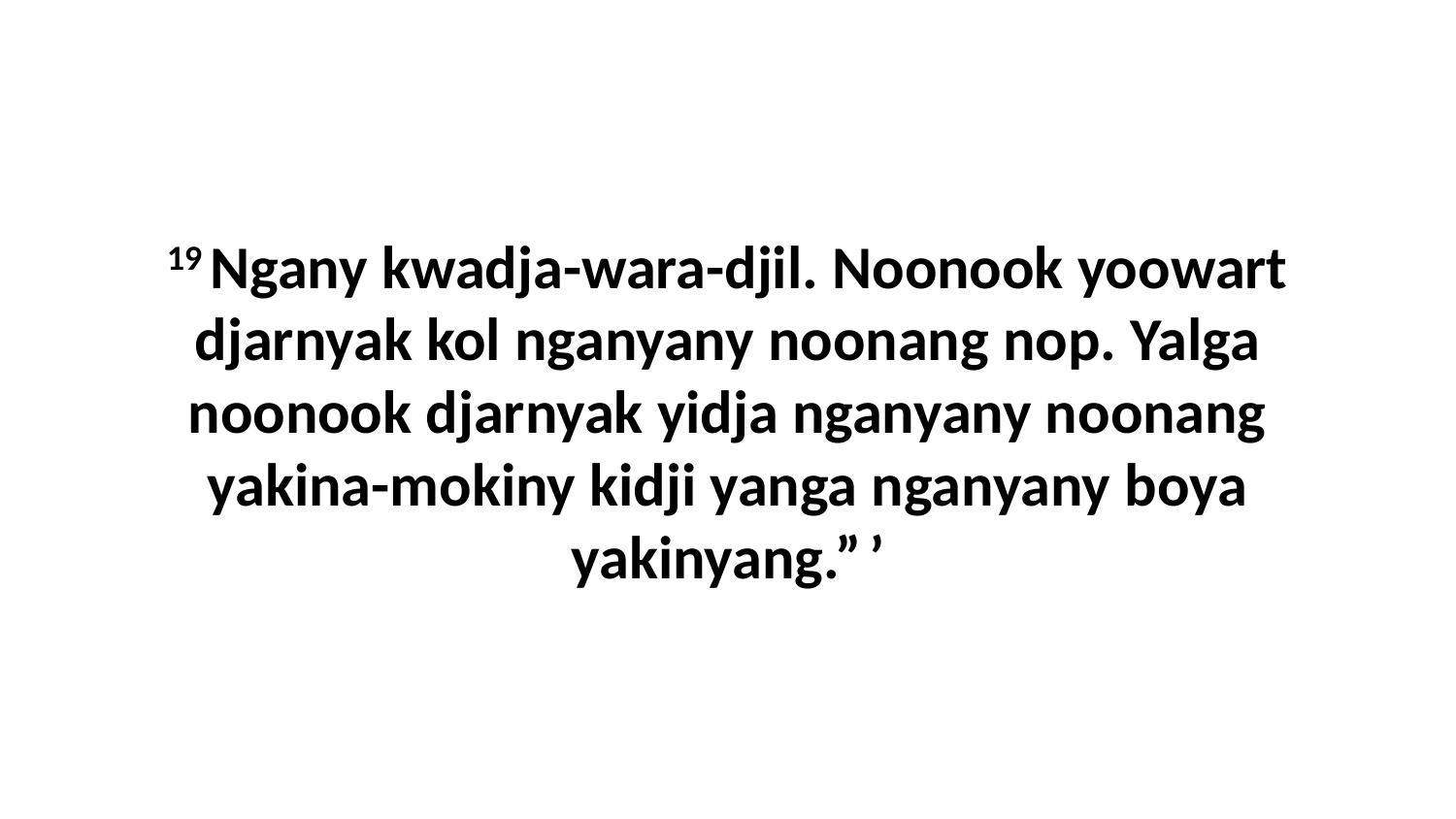

19 Ngany kwadja-wara-djil. Noonook yoowart djarnyak kol nganyany noonang nop. Yalga noonook djarnyak yidja nganyany noonang yakina-mokiny kidji yanga nganyany boya yakinyang.” ’